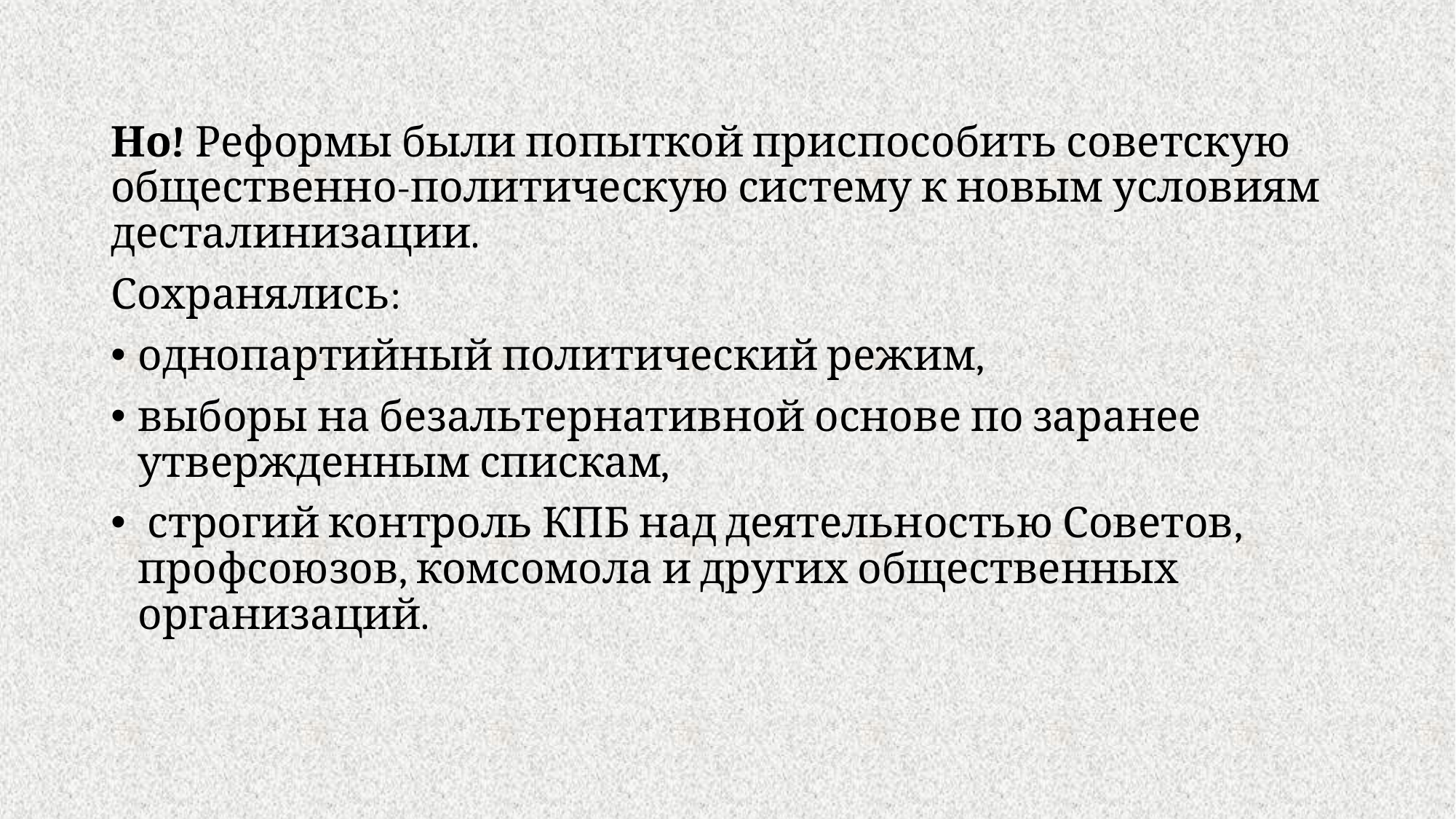

#
Но! Реформы были попыткой приспособить советскую общественно-политическую систему к новым условиям десталинизации.
Сохранялись:
однопартийный политический режим,
выборы на безальтернативной основе по заранее утвержденным спискам,
 строгий контроль КПБ над деятельностью Советов, профсоюзов, комсомола и других общественных организаций.